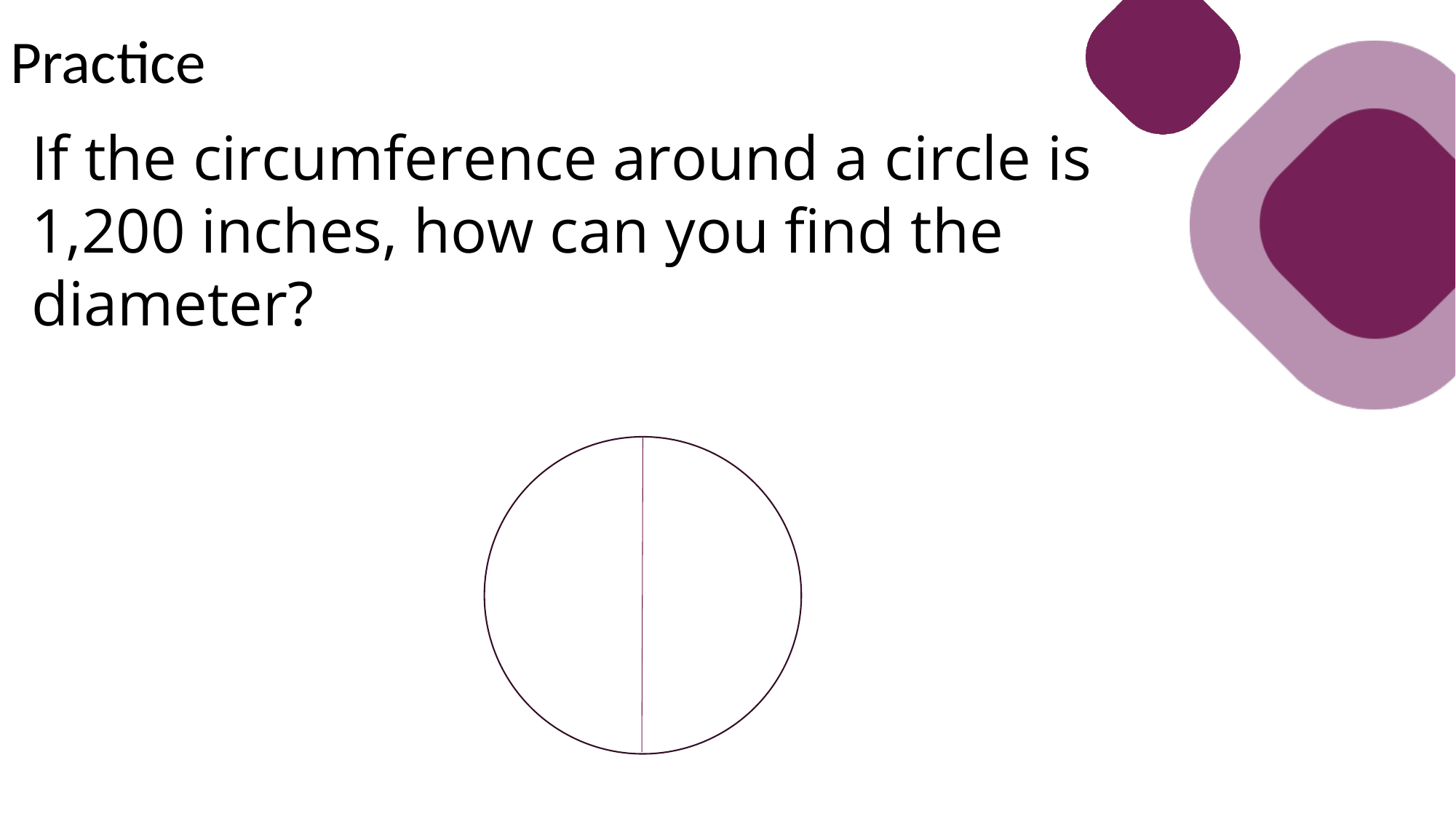

Practice

If the circumference around a circle is 1,200 inches, how can you find the diameter?
Practice